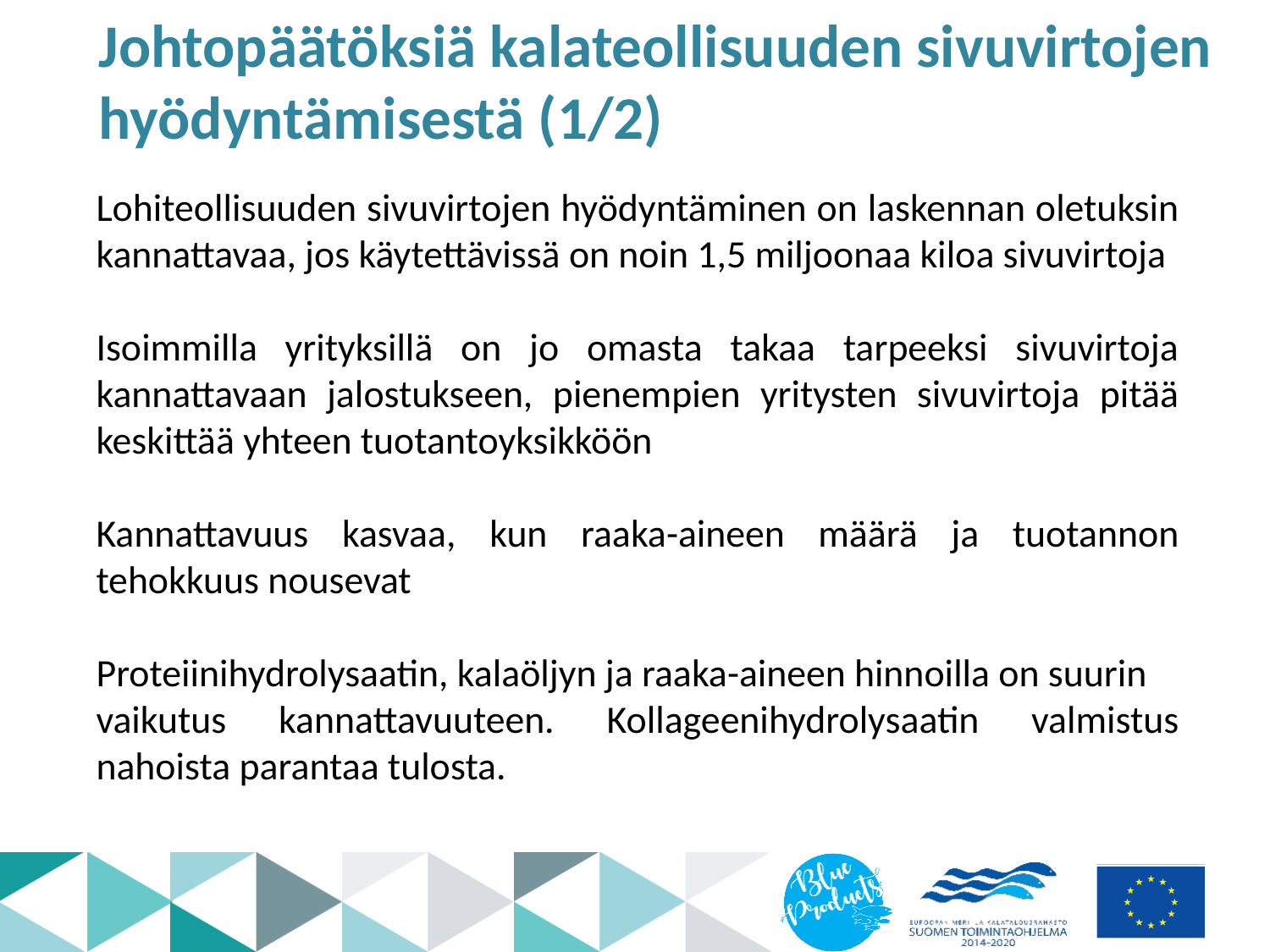

# Johtopäätöksiä kalateollisuuden sivuvirtojen hyödyntämisestä (1/2)
Lohiteollisuuden sivuvirtojen hyödyntäminen on laskennan oletuksin kannattavaa, jos käytettävissä on noin 1,5 miljoonaa kiloa sivuvirtoja

Isoimmilla yrityksillä on jo omasta takaa tarpeeksi sivuvirtoja kannattavaan jalostukseen, pienempien yritysten sivuvirtoja pitää keskittää yhteen tuotantoyksikköön

Kannattavuus kasvaa, kun raaka-aineen määrä ja tuotannon tehokkuus nousevat

Proteiinihydrolysaatin, kalaöljyn ja raaka-aineen hinnoilla on suurin
vaikutus kannattavuuteen. Kollageenihydrolysaatin valmistus nahoista parantaa tulosta.